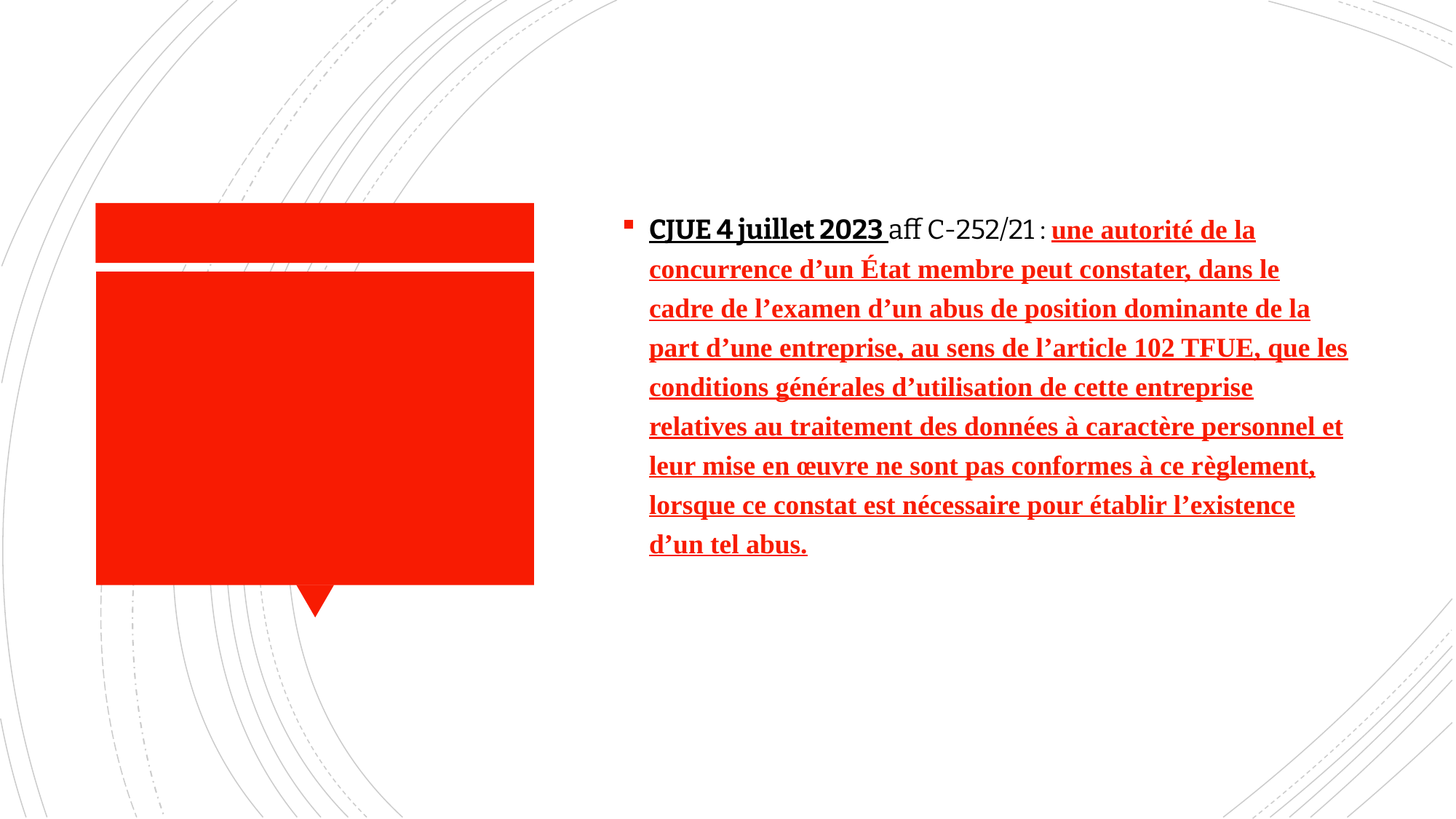

CJUE 4 juillet 2023 aff C-252/21 : une autorité de la concurrence d’un État membre peut constater, dans le cadre de l’examen d’un abus de position dominante de la part d’une entreprise, au sens de l’article 102 TFUE, que les conditions générales d’utilisation de cette entreprise relatives au traitement des données à caractère personnel et leur mise en œuvre ne sont pas conformes à ce règlement, lorsque ce constat est nécessaire pour établir l’existence d’un tel abus.

#